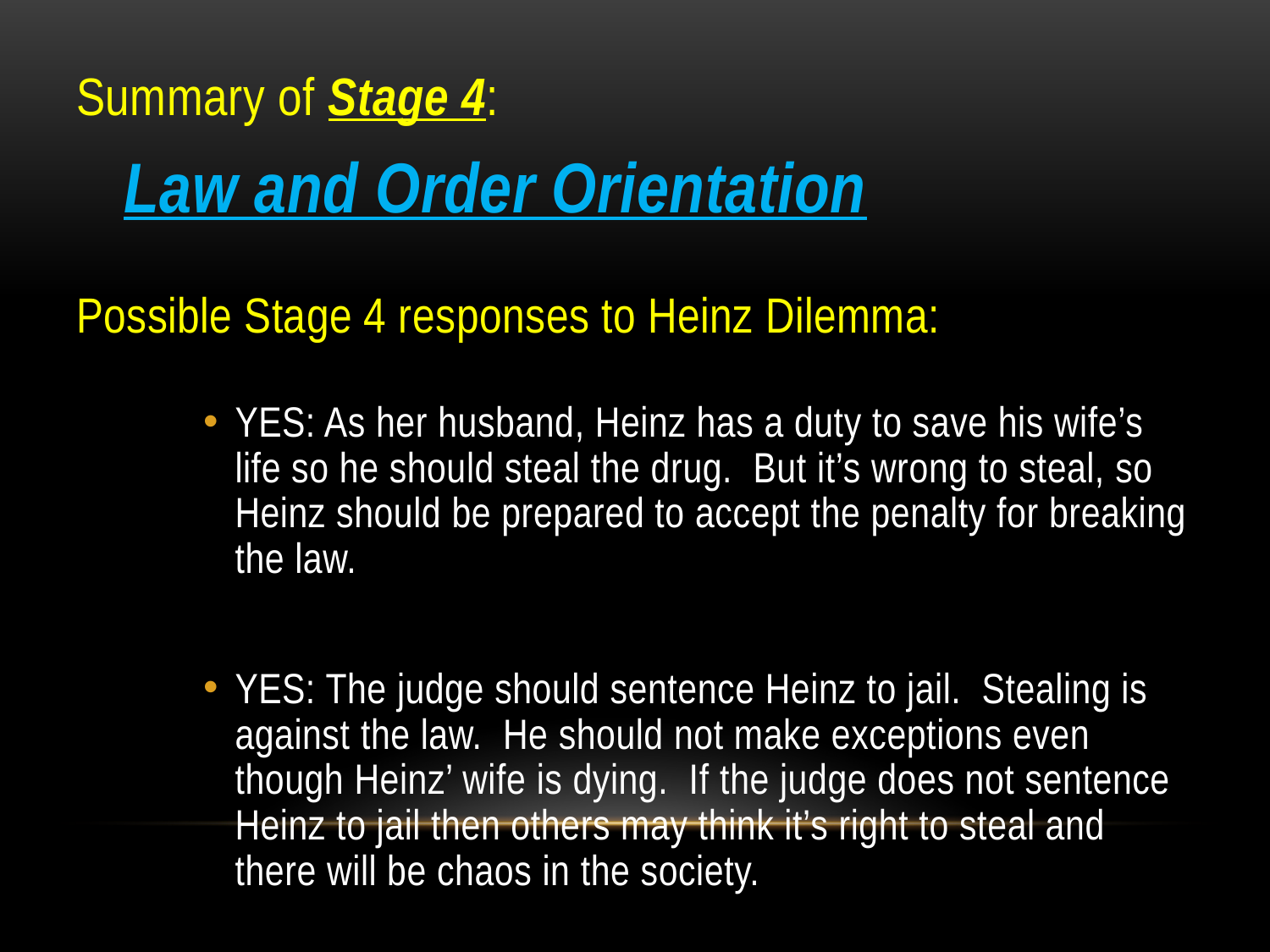

Summary of Stage 4:
	Law and Order Orientation

Possible Stage 4 responses to Heinz Dilemma:

YES: As her husband, Heinz has a duty to save his wife’s life so he should steal the drug.  But it’s wrong to steal, so Heinz should be prepared to accept the penalty for breaking the law.

YES: The judge should sentence Heinz to jail.  Stealing is against the law.  He should not make exceptions even though Heinz’ wife is dying.  If the judge does not sentence Heinz to jail then others may think it’s right to steal and there will be chaos in the society.